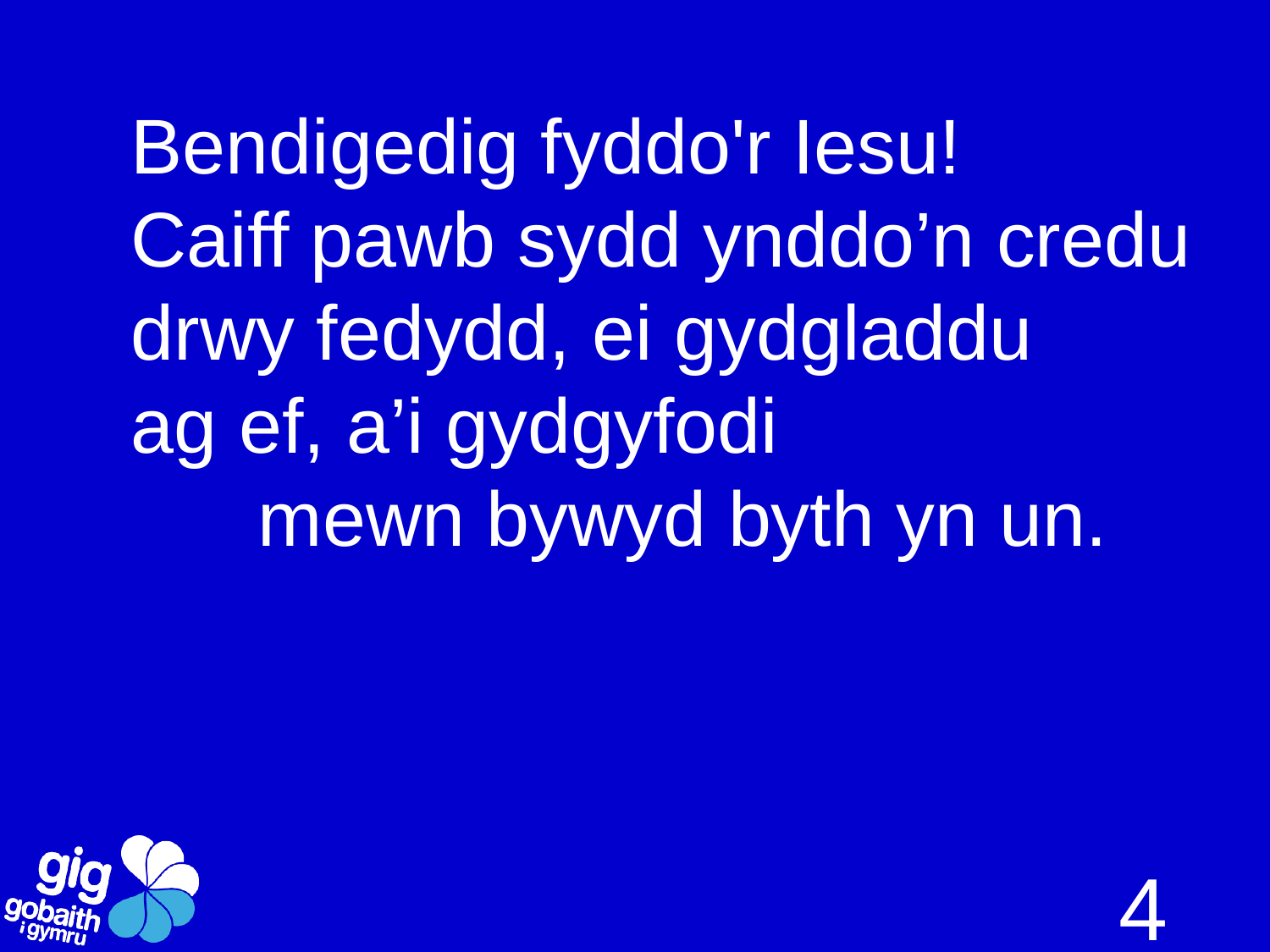

# Bendigedig fyddo'r Iesu! Caiff pawb sydd ynddo’n credu drwy fedydd, ei gydgladdu ag ef, a’i gydgyfodi mewn bywyd byth yn un.
4